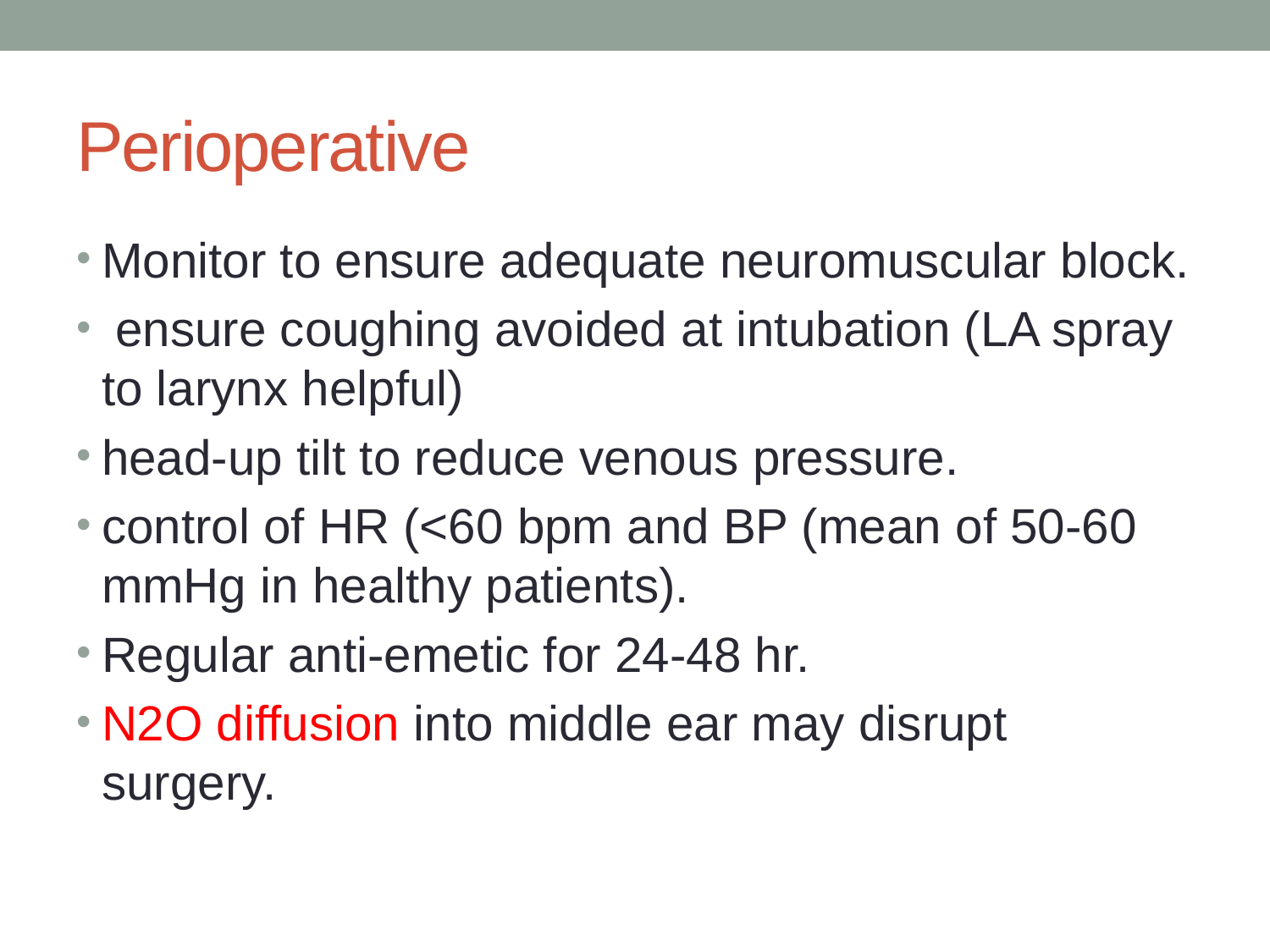

# Perioperative
Monitor to ensure adequate neuromuscular block.
 ensure coughing avoided at intubation (LA spray to larynx helpful)
head-up tilt to reduce venous pressure.
control of HR (<60 bpm and BP (mean of 50-60 mmHg in healthy patients).
Regular anti-emetic for 24-48 hr.
N2O diffusion into middle ear may disrupt surgery.